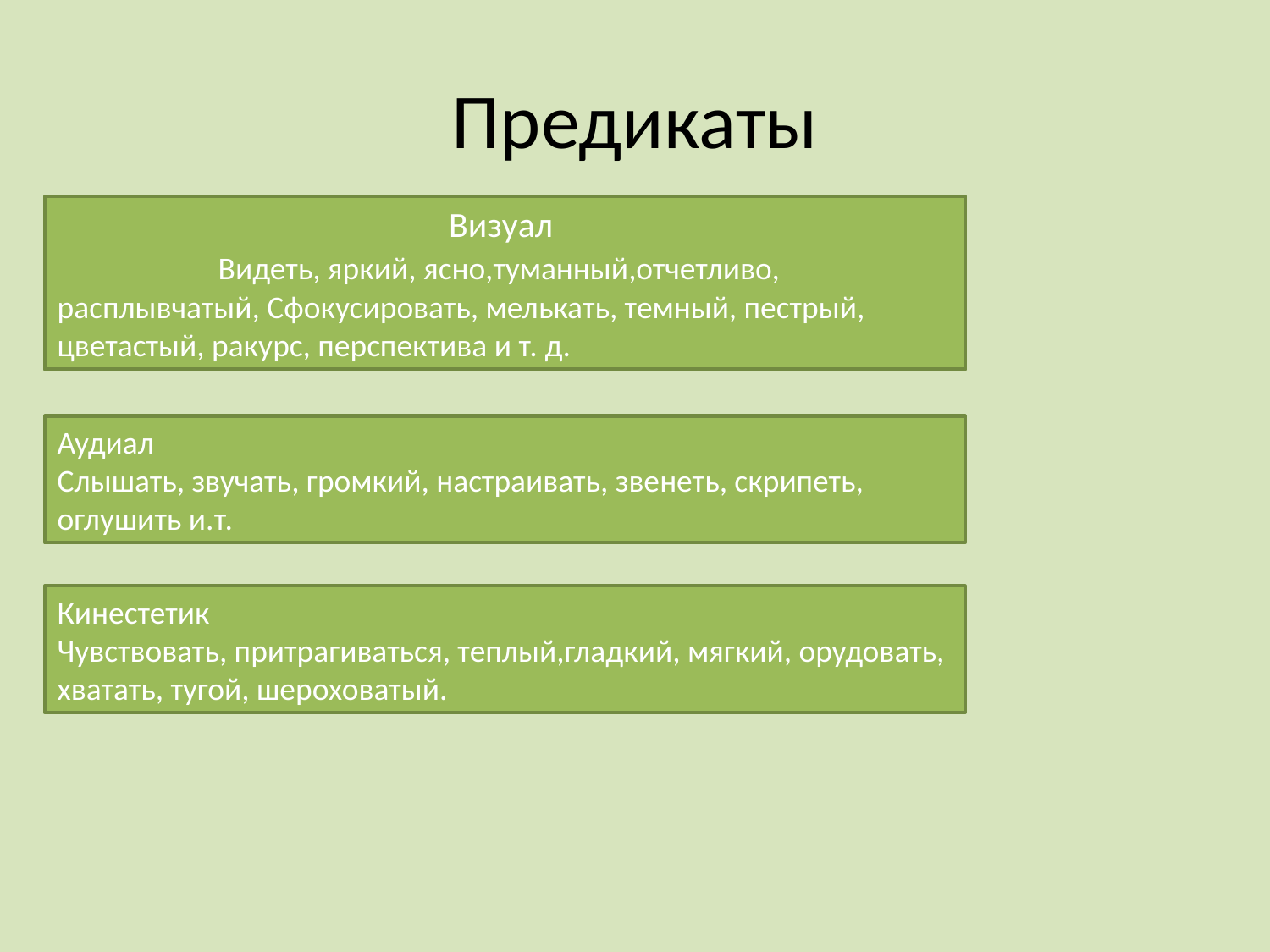

# Предикаты
Визуал
                    Видеть, яркий, ясно,туманный,отчетливо, расплывчатый, Сфокусировать, мелькать, темный, пестрый, цветастый, ракурс, перспектива и т. д.
Аудиал
Слышать, звучать, громкий, настраивать, звенеть, скрипеть, оглушить и.т.
Кинестетик
Чувствовать, притрагиваться, теплый,гладкий, мягкий, орудовать, хватать, тугой, шероховатый.